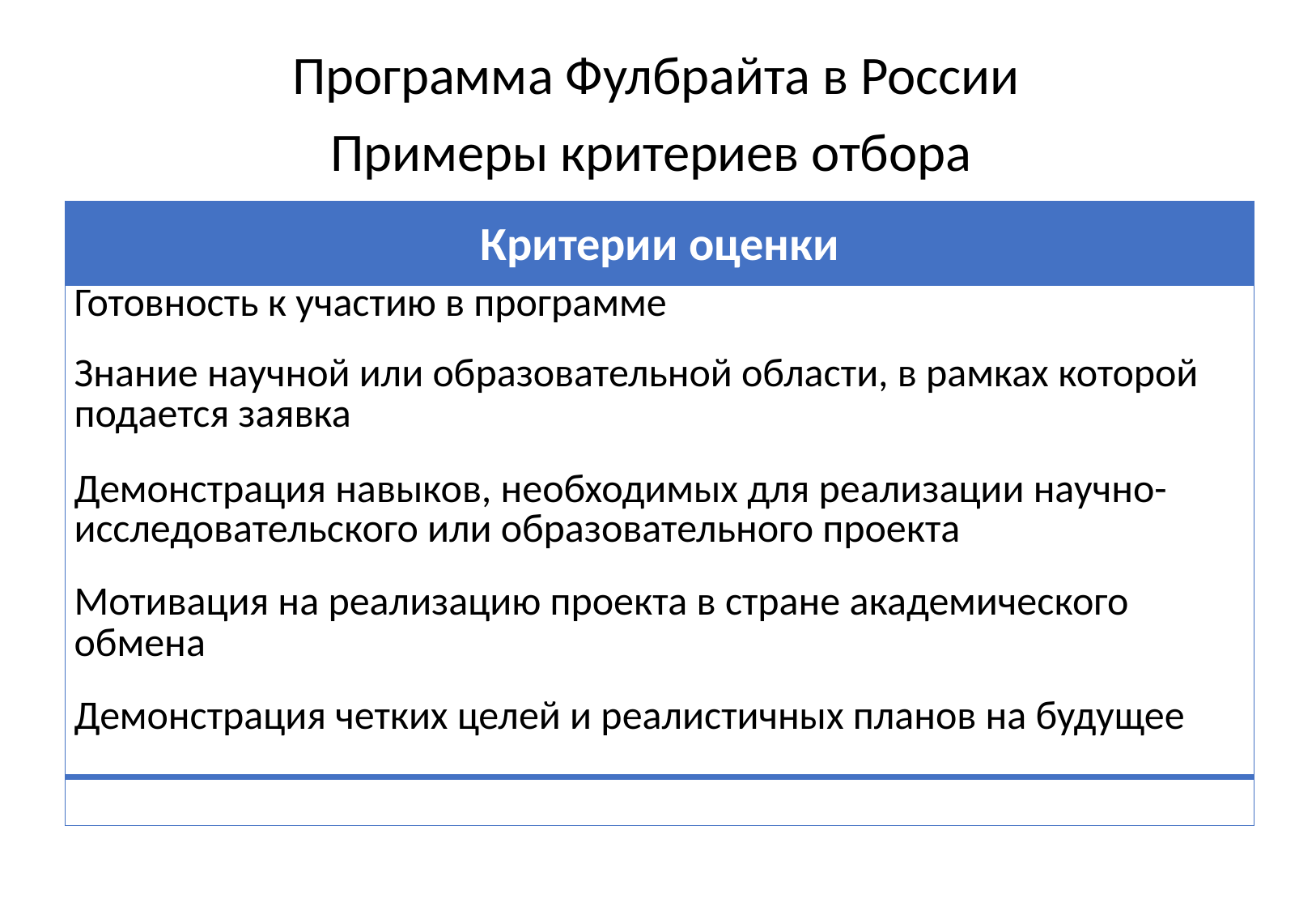

# Программа Фулбрайта в России
Примеры критериев отбора
| Критерии оценки |
| --- |
| Готовность к участию в программе |
| Знание научной или образовательной области, в рамках которой подается заявка |
| Демонстрация навыков, необходимых для реализации научно-исследовательского или образовательного проекта |
| Мотивация на реализацию проекта в стране академического обмена |
| Демонстрация четких целей и реалистичных планов на будущее |
|  |
fondpotanin.ru